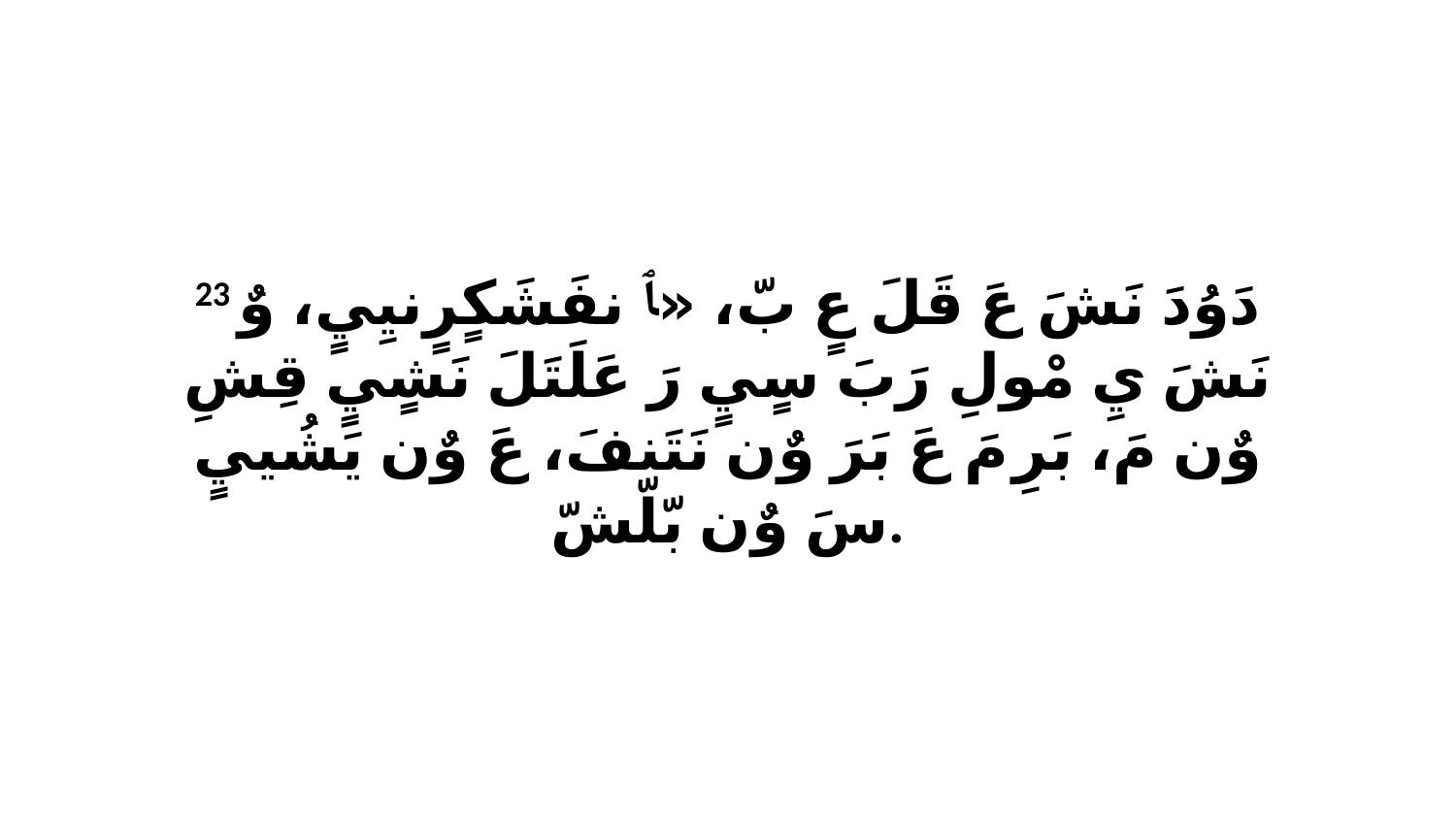

23 دَوُدَ نَشَ عَ قَلَ عٍ بّ، «ﭑ نفَشَكٍرٍنيِيٍ، وٌ نَشَ يِ مْولِ رَبَ سٍيٍ رَ عَلَتَلَ نَشٍيٍ قِشِ وٌن مَ، بَرِ مَ عَ بَرَ وٌن نَتَنفَ، عَ وٌن يَشُييٍ سَ وٌن بّلّشّ.